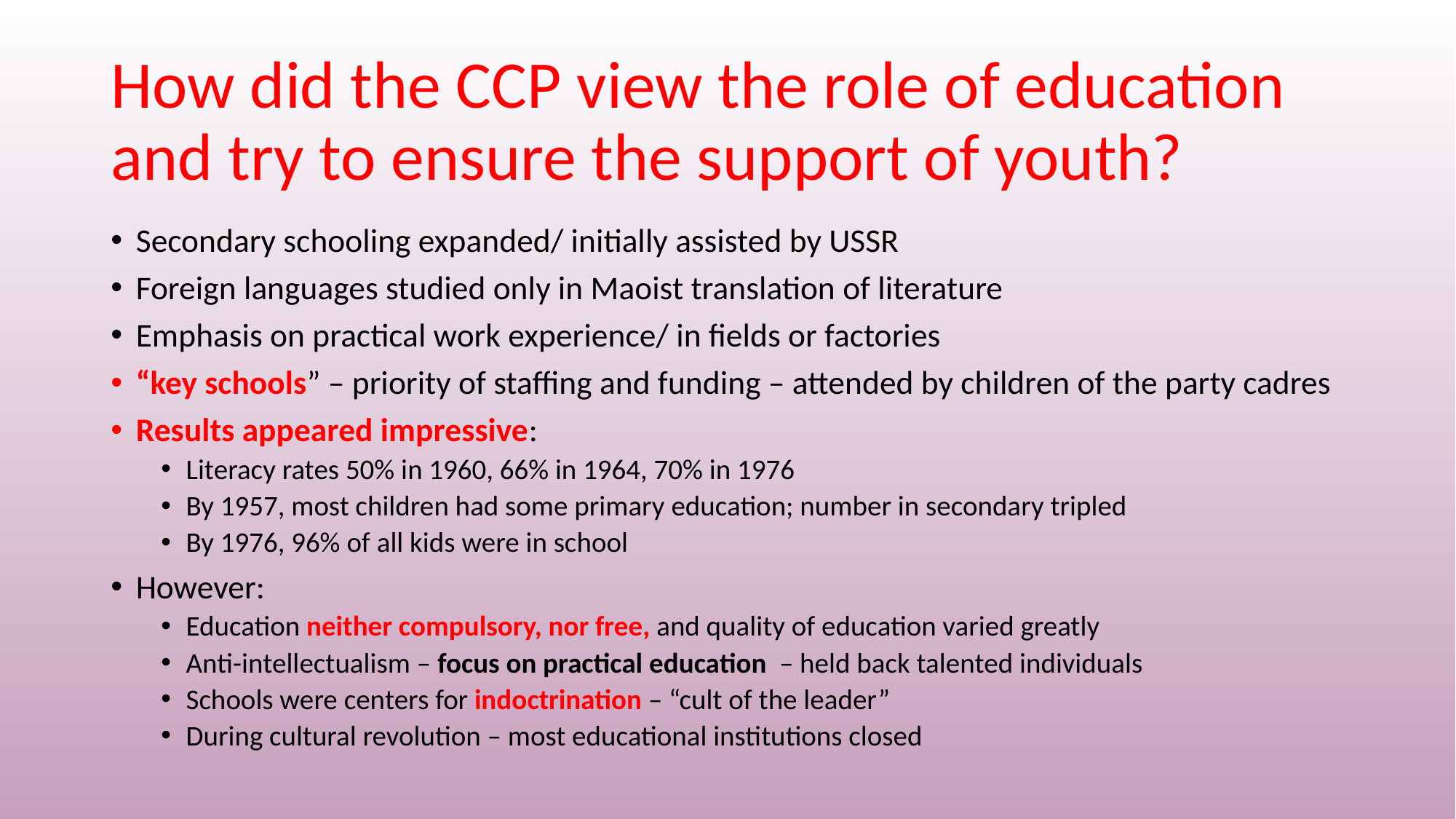

# How did the CCP view the role of education and try to ensure the support of youth?
Secondary schooling expanded/ initially assisted by USSR
Foreign languages studied only in Maoist translation of literature
Emphasis on practical work experience/ in fields or factories
“key schools” – priority of staffing and funding – attended by children of the party cadres
Results appeared impressive:
Literacy rates 50% in 1960, 66% in 1964, 70% in 1976
By 1957, most children had some primary education; number in secondary tripled
By 1976, 96% of all kids were in school
However:
Education neither compulsory, nor free, and quality of education varied greatly
Anti-intellectualism – focus on practical education  – held back talented individuals
Schools were centers for indoctrination – “cult of the leader”
During cultural revolution – most educational institutions closed